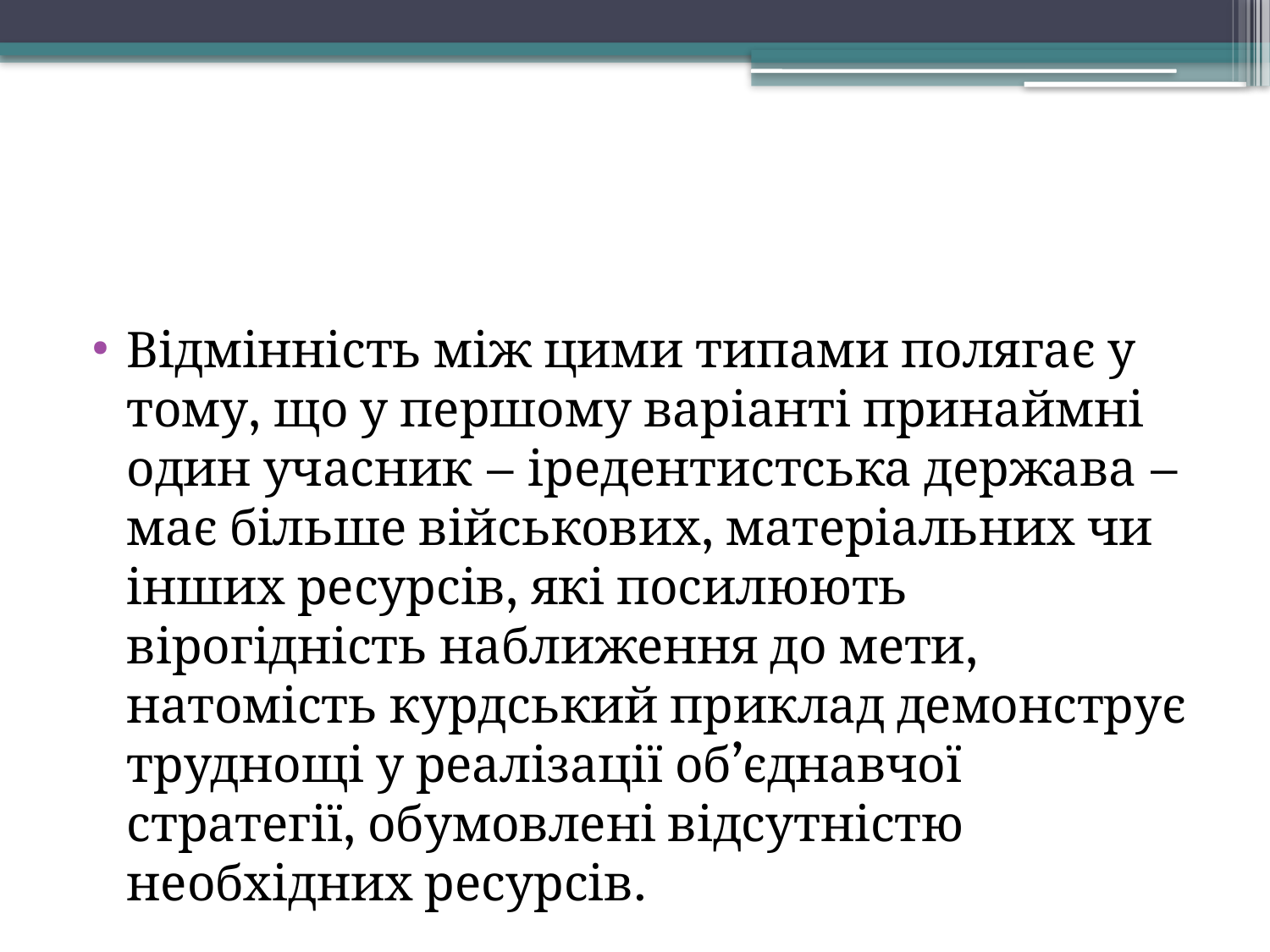

#
Відмінність між цими типами полягає у тому, що у першому варіанті принаймні один учасник – іредентистська держава – має більше військових, матеріальних чи інших ресурсів, які посилюють вірогідність наближення до мети, натомість курдський приклад демонструє труднощі у реалізації об’єднавчої стратегії, обумовлені відсутністю необхідних ресурсів.